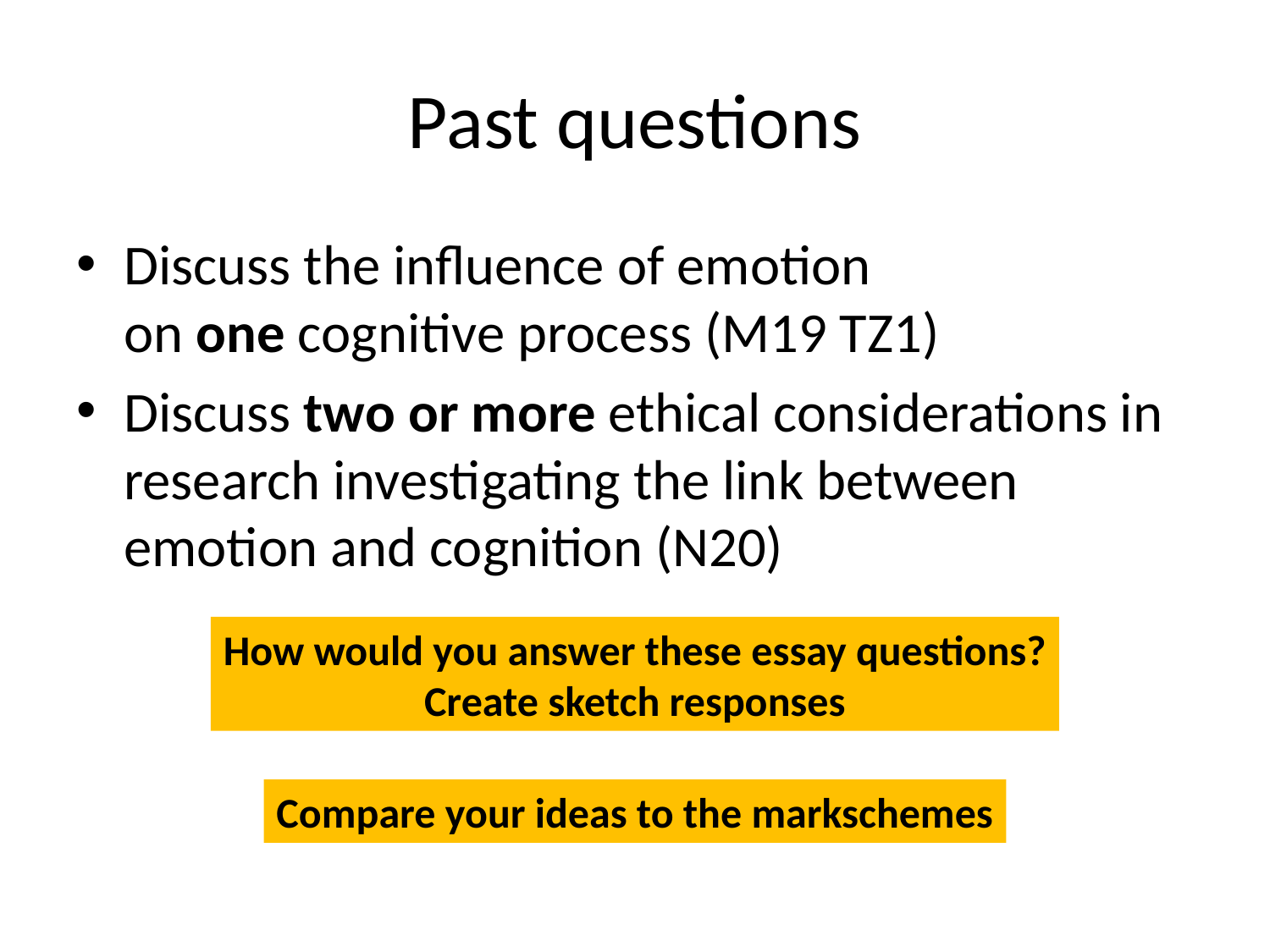

# Past questions
Discuss the influence of emotion on one cognitive process (M19 TZ1)
Discuss two or more ethical considerations in research investigating the link between emotion and cognition (N20)
How would you answer these essay questions?
Create sketch responses
Compare your ideas to the markschemes